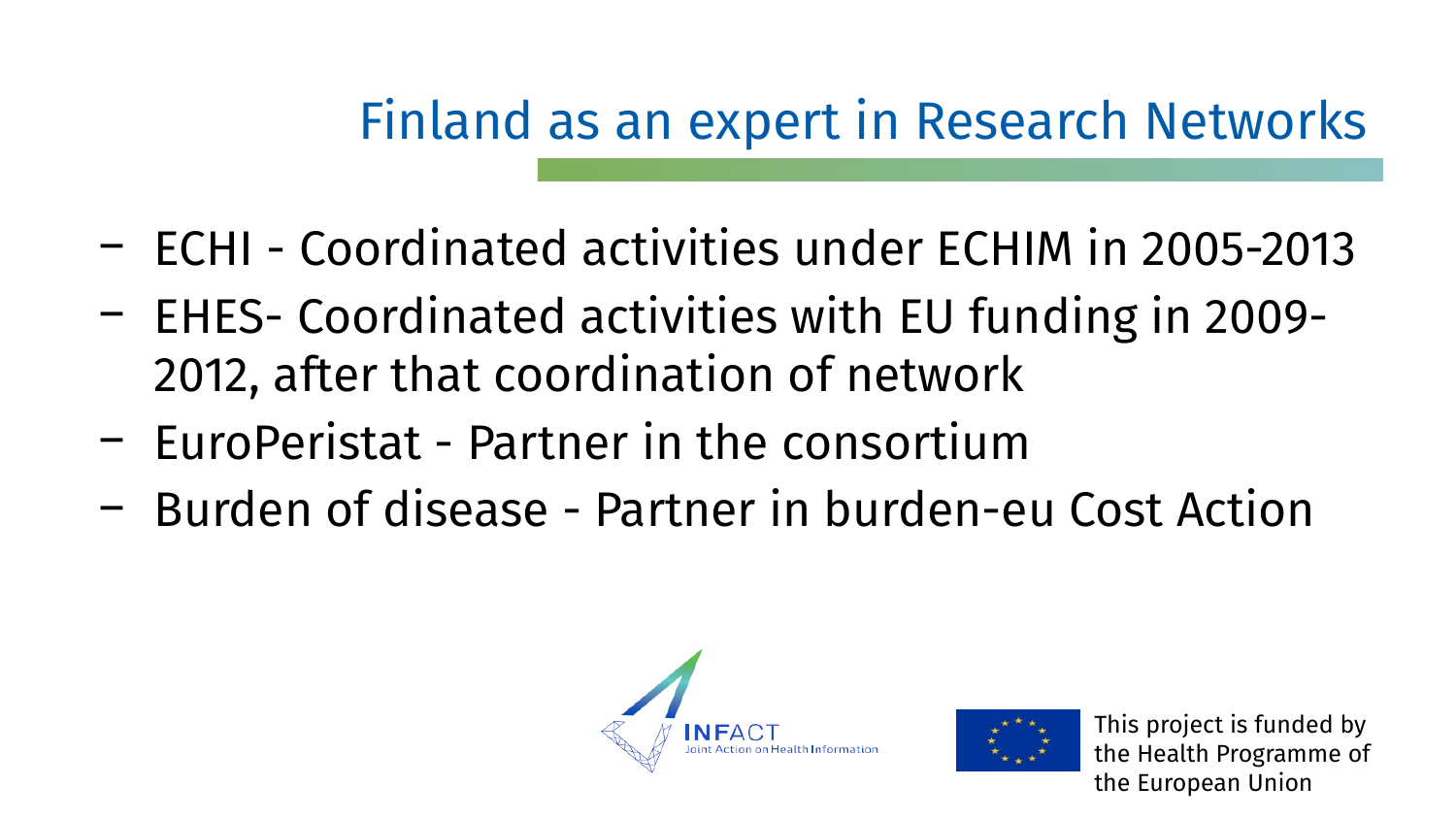

# Finland as an expert in Research Networks

ECHI - Coordinated activities under ECHIM in 2005-2013
EHES- Coordinated activities with EU funding in 2009-2012, after that coordination of network
EuroPeristat - Partner in the consortium
Burden of disease - Partner in burden-eu Cost Action